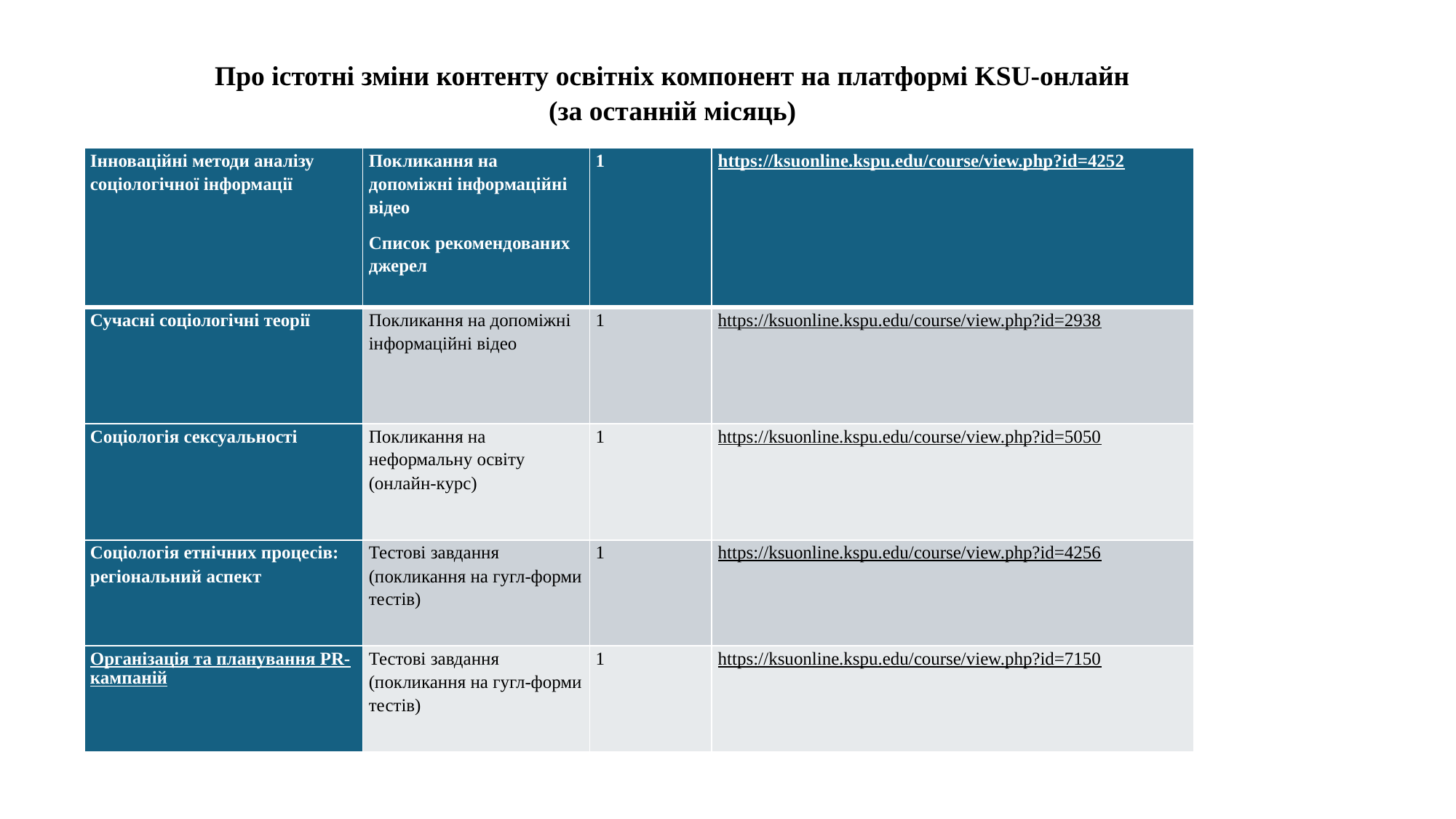

Про звуження МОН місць ліцензованого обсягу та розподіл виділеного ліцензованого обсягу на рівнях вищої освіти для забезпечення створення конкурсних пропозицій вступу 2025 року
Про істотні зміни контенту освітніх компонент на платформі KSU-онлайн (за останній місяць)
| Інноваційні методи аналізу соціологічної інформації | Покликання на допоміжні інформаційні відео Список рекомендованих джерел | 1 | https://ksuonline.kspu.edu/course/view.php?id=4252 |
| --- | --- | --- | --- |
| Сучасні соціологічні теорії | Покликання на допоміжні інформаційні відео | 1 | https://ksuonline.kspu.edu/course/view.php?id=2938 |
| Соціологія сексуальності | Покликання на неформальну освіту (онлайн-курс) | 1 | https://ksuonline.kspu.edu/course/view.php?id=5050 |
| Соціологія етнічних процесів: регіональний аспект | Тестові завдання (покликання на гугл-форми тестів) | 1 | https://ksuonline.kspu.edu/course/view.php?id=4256 |
| Організація та планування PR-кампаній | Тестові завдання (покликання на гугл-форми тестів) | 1 | https://ksuonline.kspu.edu/course/view.php?id=7150 |